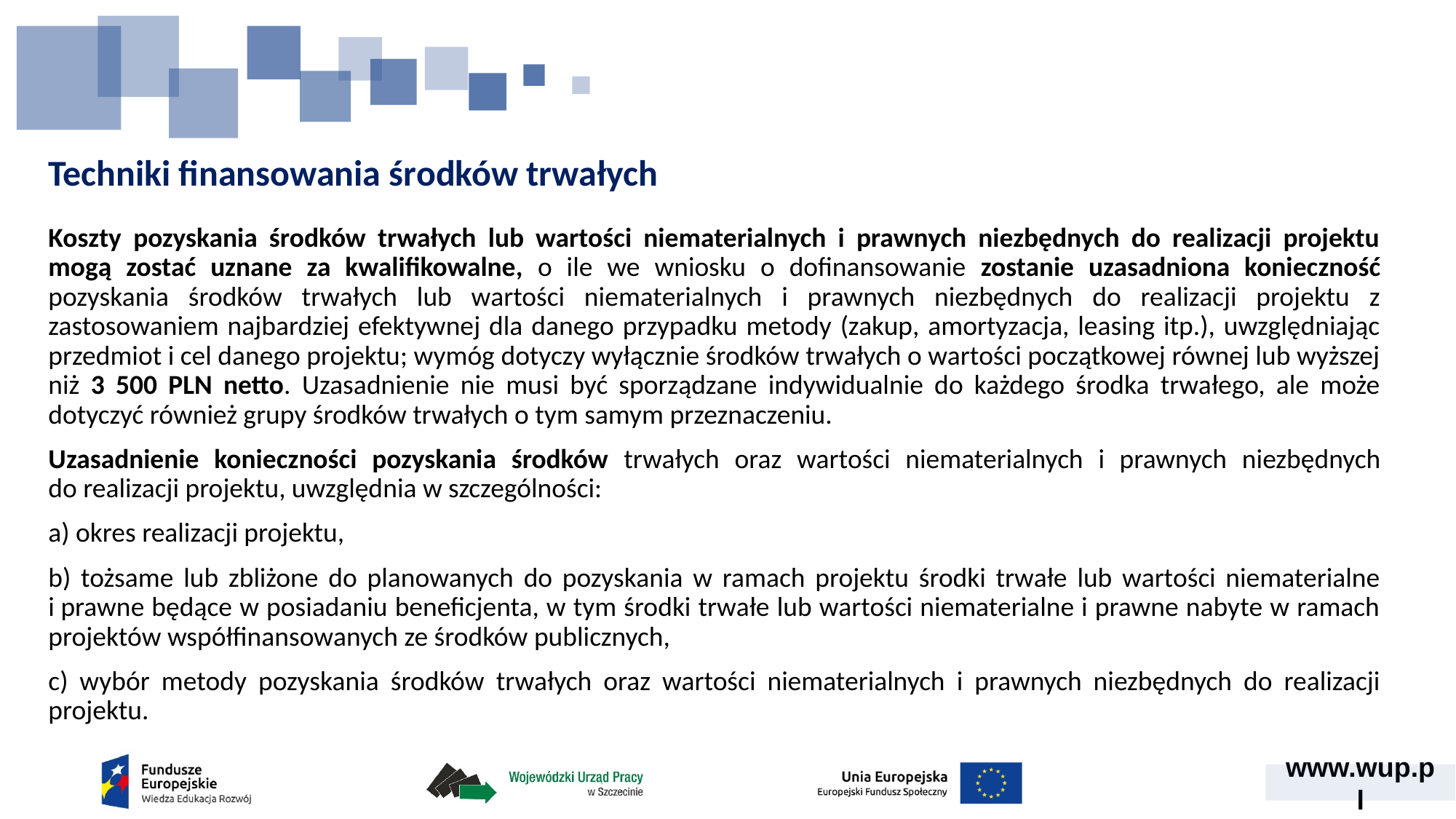

# Techniki finansowania środków trwałych
Koszty pozyskania środków trwałych lub wartości niematerialnych i prawnych niezbędnych do realizacji projektu mogą zostać uznane za kwalifikowalne, o ile we wniosku o dofinansowanie zostanie uzasadniona konieczność pozyskania środków trwałych lub wartości niematerialnych i prawnych niezbędnych do realizacji projektu z zastosowaniem najbardziej efektywnej dla danego przypadku metody (zakup, amortyzacja, leasing itp.), uwzględniając przedmiot i cel danego projektu; wymóg dotyczy wyłącznie środków trwałych o wartości początkowej równej lub wyższej niż 3 500 PLN netto. Uzasadnienie nie musi być sporządzane indywidualnie do każdego środka trwałego, ale może dotyczyć również grupy środków trwałych o tym samym przeznaczeniu.
Uzasadnienie konieczności pozyskania środków trwałych oraz wartości niematerialnych i prawnych niezbędnych do realizacji projektu, uwzględnia w szczególności:
a) okres realizacji projektu,
b) tożsame lub zbliżone do planowanych do pozyskania w ramach projektu środki trwałe lub wartości niematerialne i prawne będące w posiadaniu beneficjenta, w tym środki trwałe lub wartości niematerialne i prawne nabyte w ramach projektów współfinansowanych ze środków publicznych,
c) wybór metody pozyskania środków trwałych oraz wartości niematerialnych i prawnych niezbędnych do realizacji projektu.